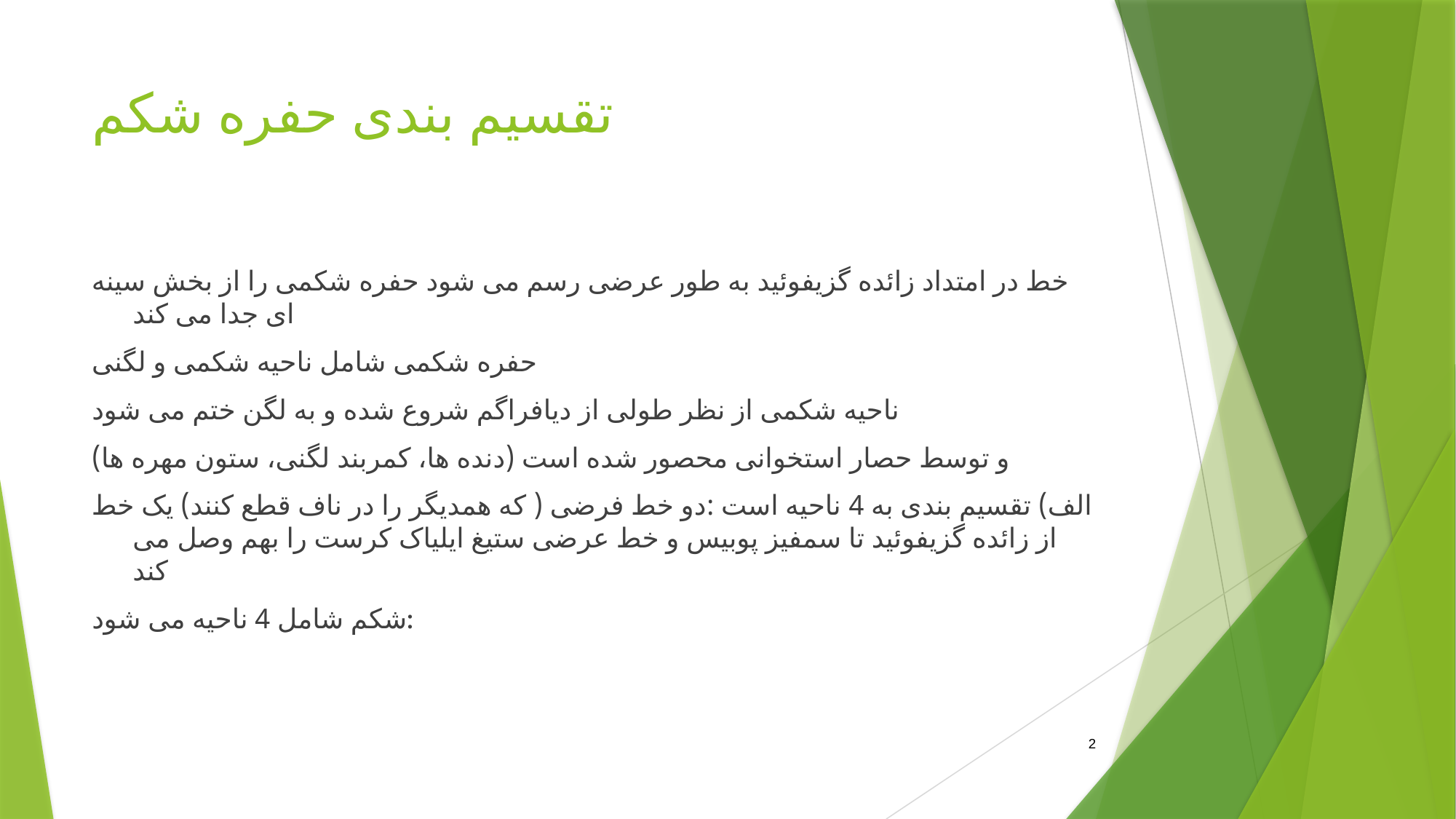

# تقسیم بندی حفره شکم
خط در امتداد زائده گزیفوئید به طور عرضی رسم می شود حفره شکمی را از بخش سینه ای جدا می کند
حفره شکمی شامل ناحیه شکمی و لگنی
ناحیه شکمی از نظر طولی از دیافراگم شروع شده و به لگن ختم می شود
و توسط حصار استخوانی محصور شده است (دنده ها، کمربند لگنی، ستون مهره ها)
الف) تقسیم بندی به 4 ناحیه است :دو خط فرضی ( که همدیگر را در ناف قطع کنند) یک خط از زائده گزیفوئید تا سمفیز پوبیس و خط عرضی ستیغ ایلیاک کرست را بهم وصل می کند
شکم شامل 4 ناحیه می شود:
2